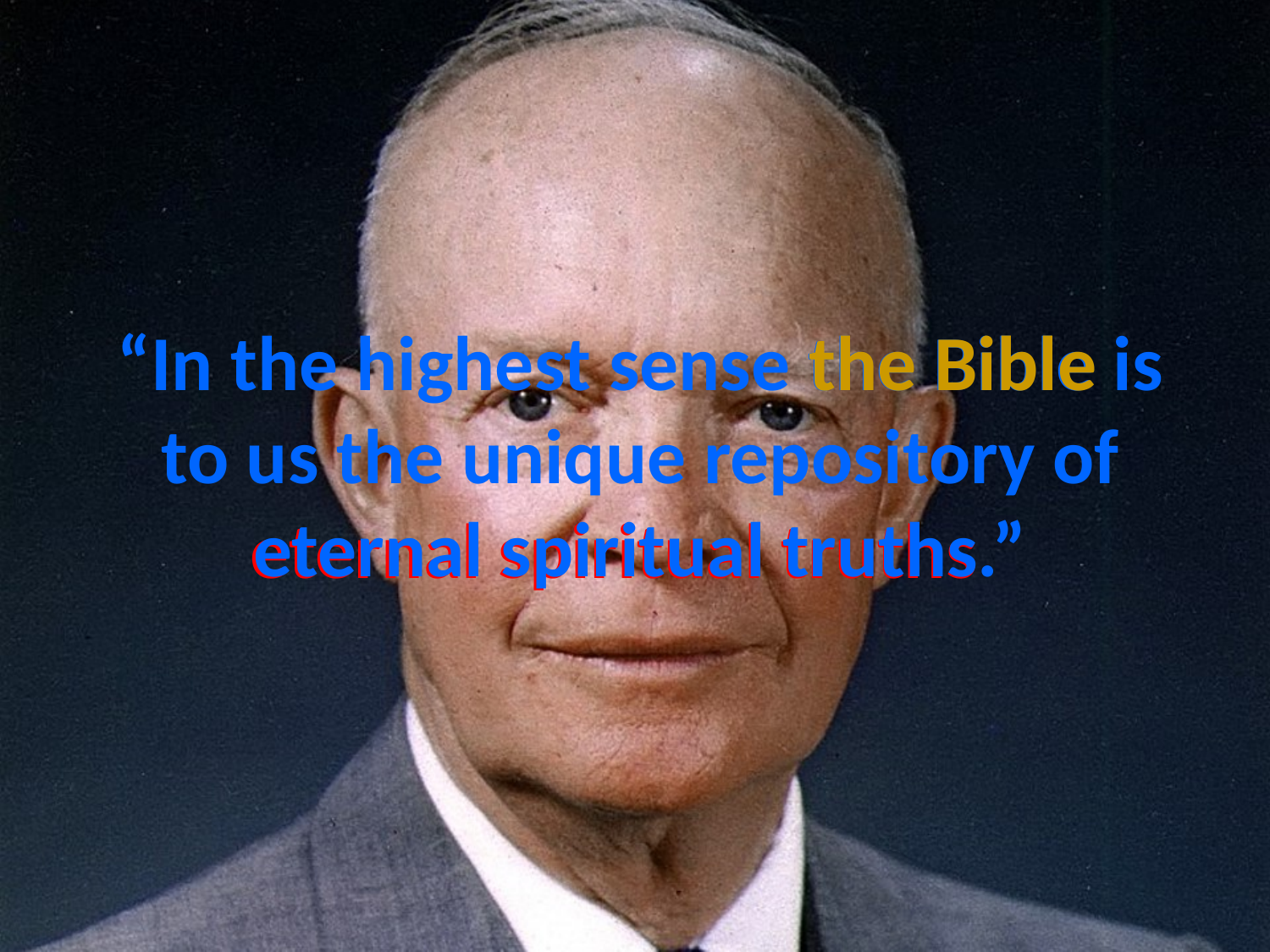

# “In the highest sense the Bible is to us the unique repository of eternal spiritual truths.”
the Bible
eternal spiritual truths